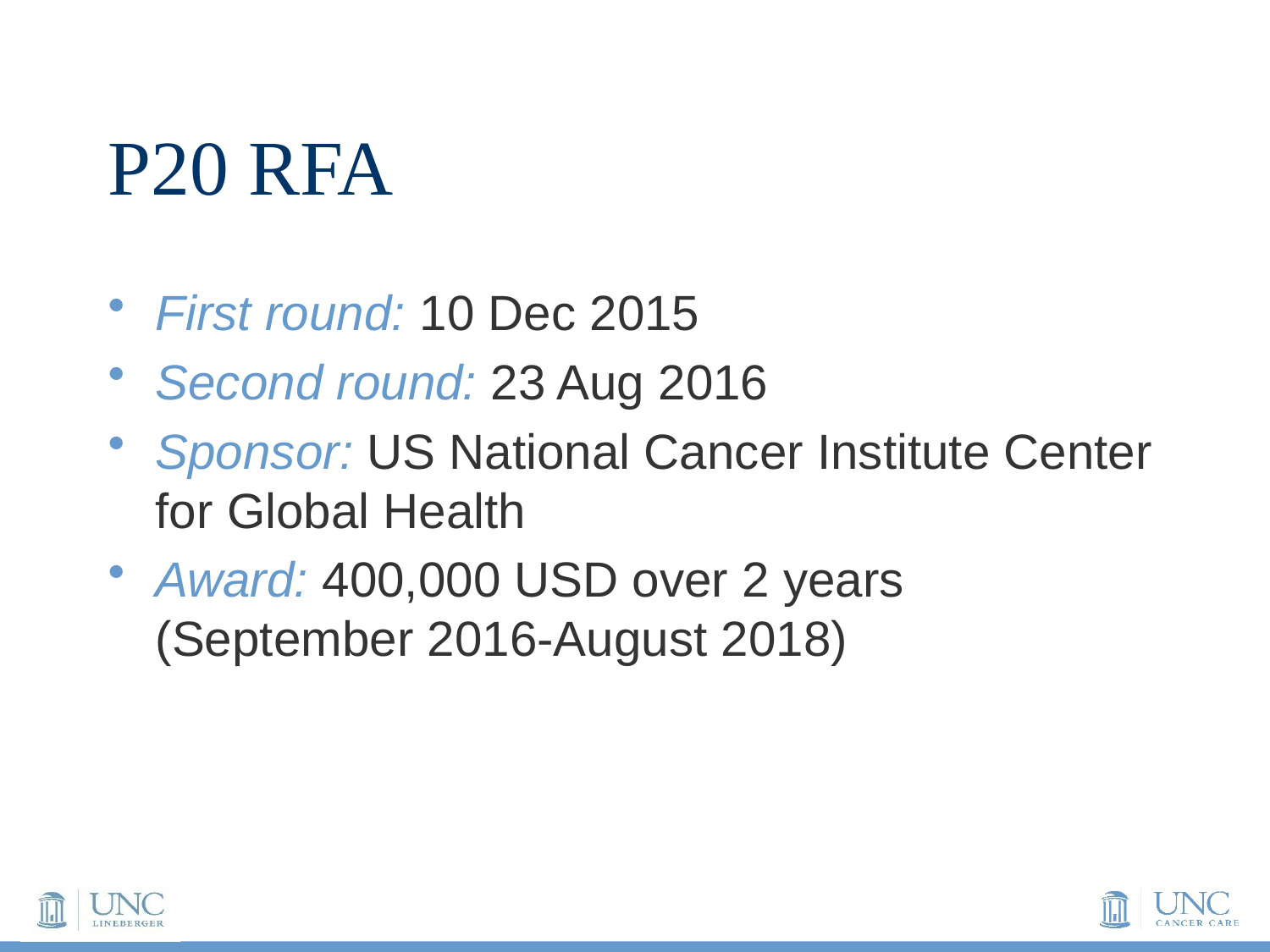

# P20 RFA
First round: 10 Dec 2015
Second round: 23 Aug 2016
Sponsor: US National Cancer Institute Center for Global Health
Award: 400,000 USD over 2 years (September 2016-August 2018)